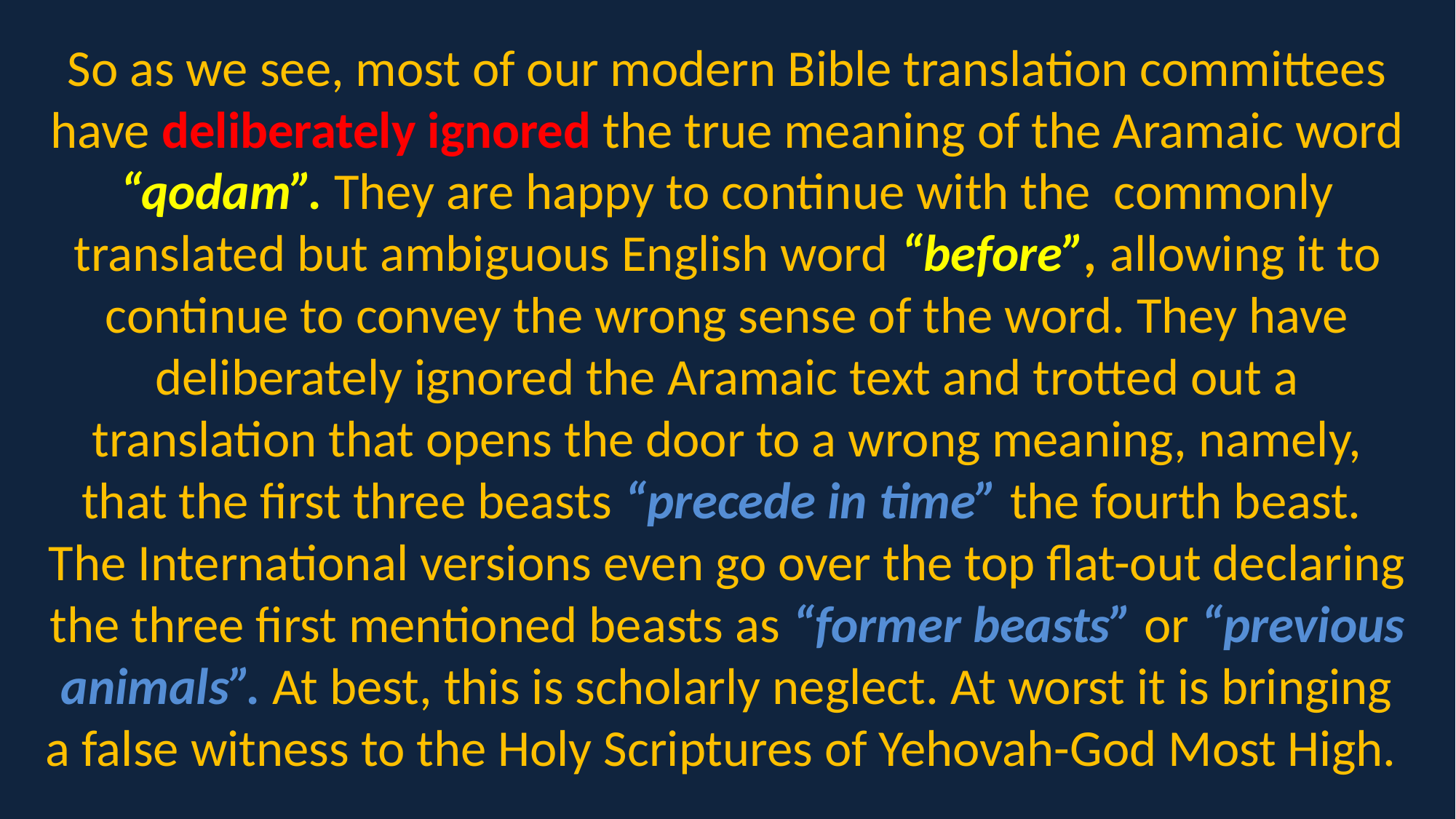

So as we see, most of our modern Bible translation committees have deliberately ignored the true meaning of the Aramaic word “qodam”. They are happy to continue with the  commonly translated but ambiguous English word “before”, allowing it to continue to convey the wrong sense of the word. They have deliberately ignored the Aramaic text and trotted out a translation that opens the door to a wrong meaning, namely, that the first three beasts “precede in time” the fourth beast.  The International versions even go over the top flat-out declaring the three first mentioned beasts as “former beasts” or “previous animals”. At best, this is scholarly neglect. At worst it is bringing a false witness to the Holy Scriptures of Yehovah-God Most High.